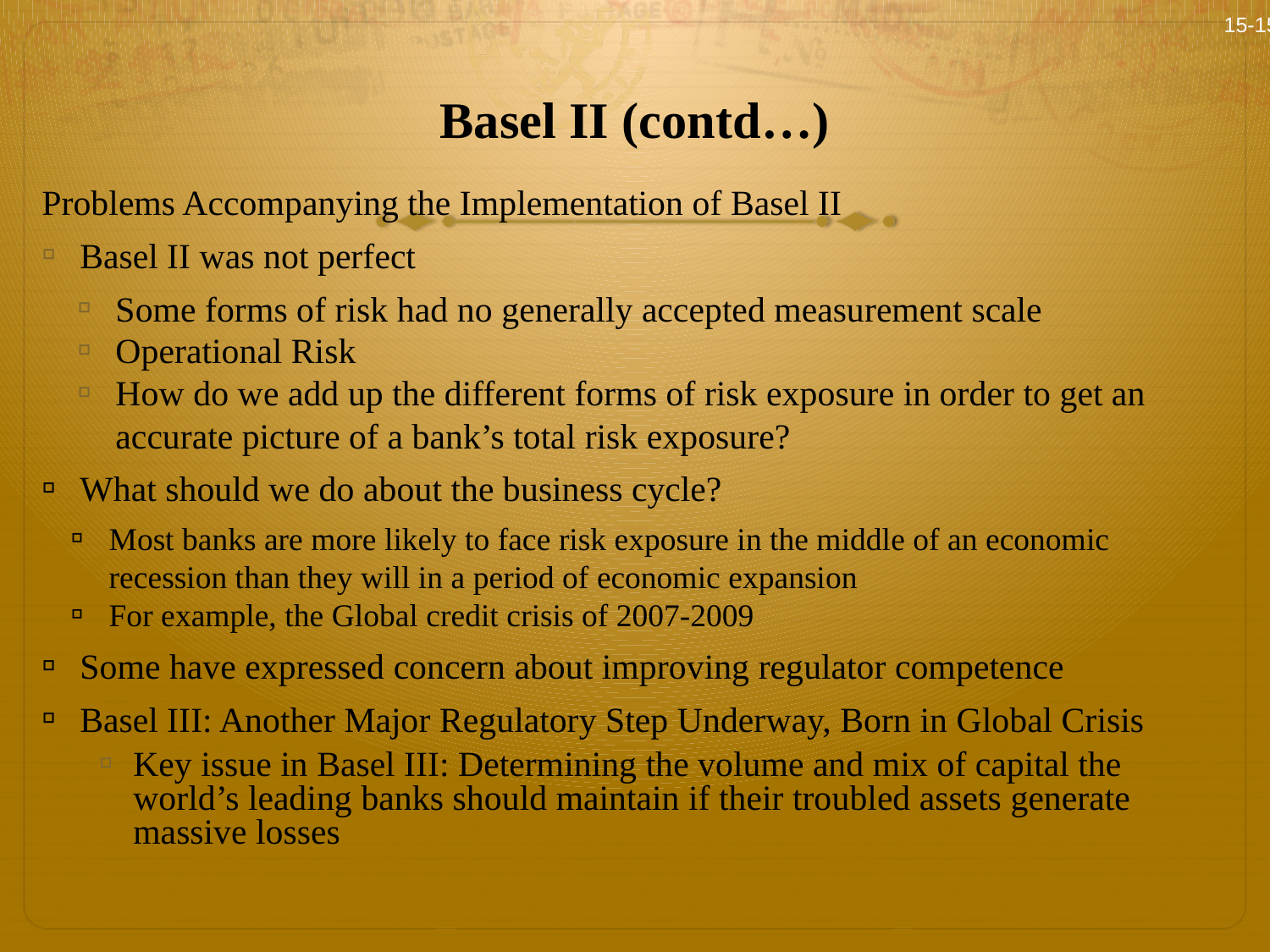

15-15
# Basel II (contd…)
Problems Accompanying the Implementation of Basel II
Basel II was not perfect
Some forms of risk had no generally accepted measurement scale
Operational Risk
How do we add up the different forms of risk exposure in order to get an accurate picture of a bank’s total risk exposure?
What should we do about the business cycle?
Most banks are more likely to face risk exposure in the middle of an economic recession than they will in a period of economic expansion
For example, the Global credit crisis of 2007-2009
Some have expressed concern about improving regulator competence
Basel III: Another Major Regulatory Step Underway, Born in Global Crisis
Key issue in Basel III: Determining the volume and mix of capital the world’s leading banks should maintain if their troubled assets generate massive losses